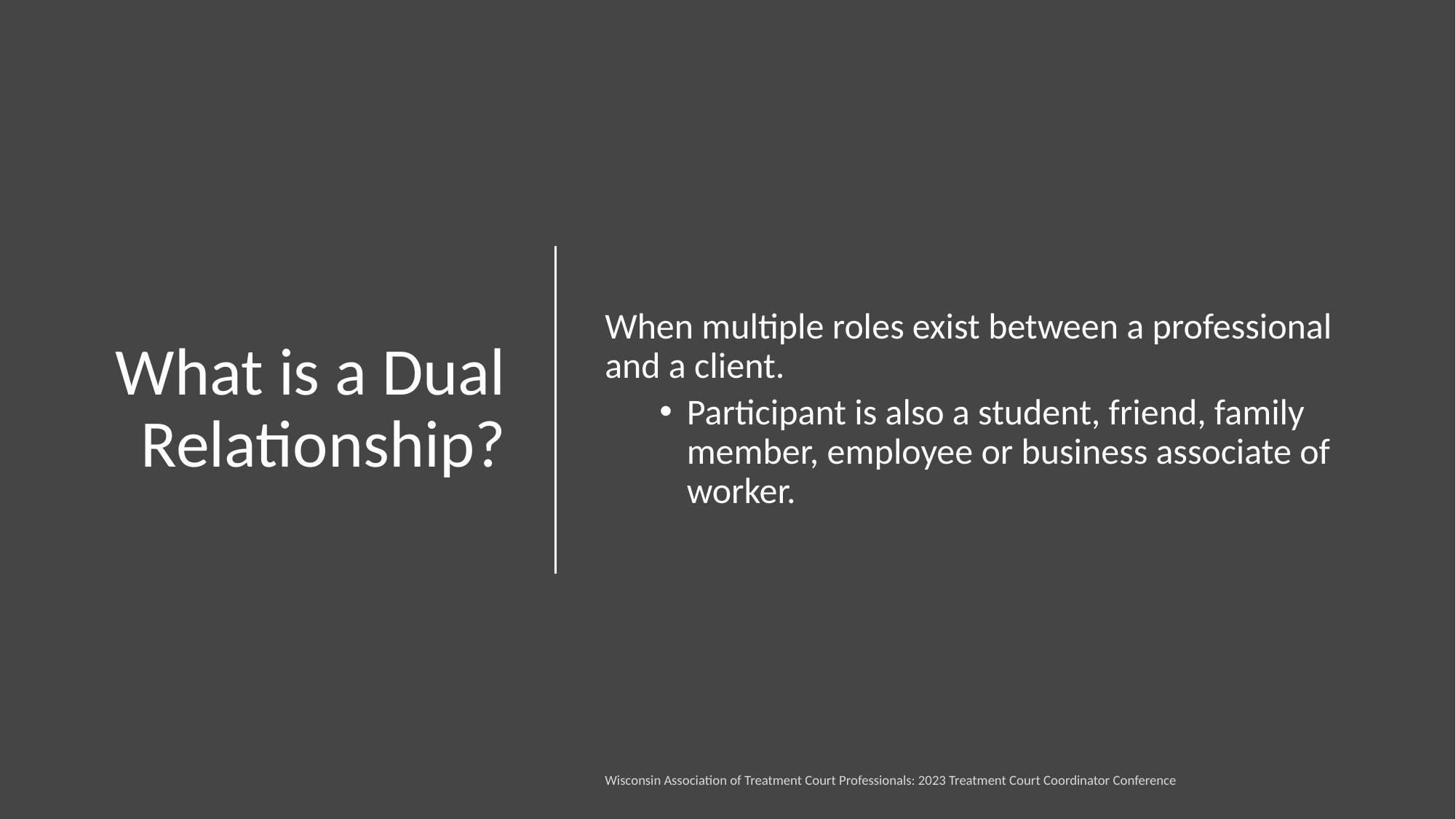

# What is a Dual Relationship?
When multiple roles exist between a professional and a client.
Participant is also a student, friend, family member, employee or business associate of worker.
Wisconsin Association of Treatment Court Professionals: 2023 Treatment Court Coordinator Conference